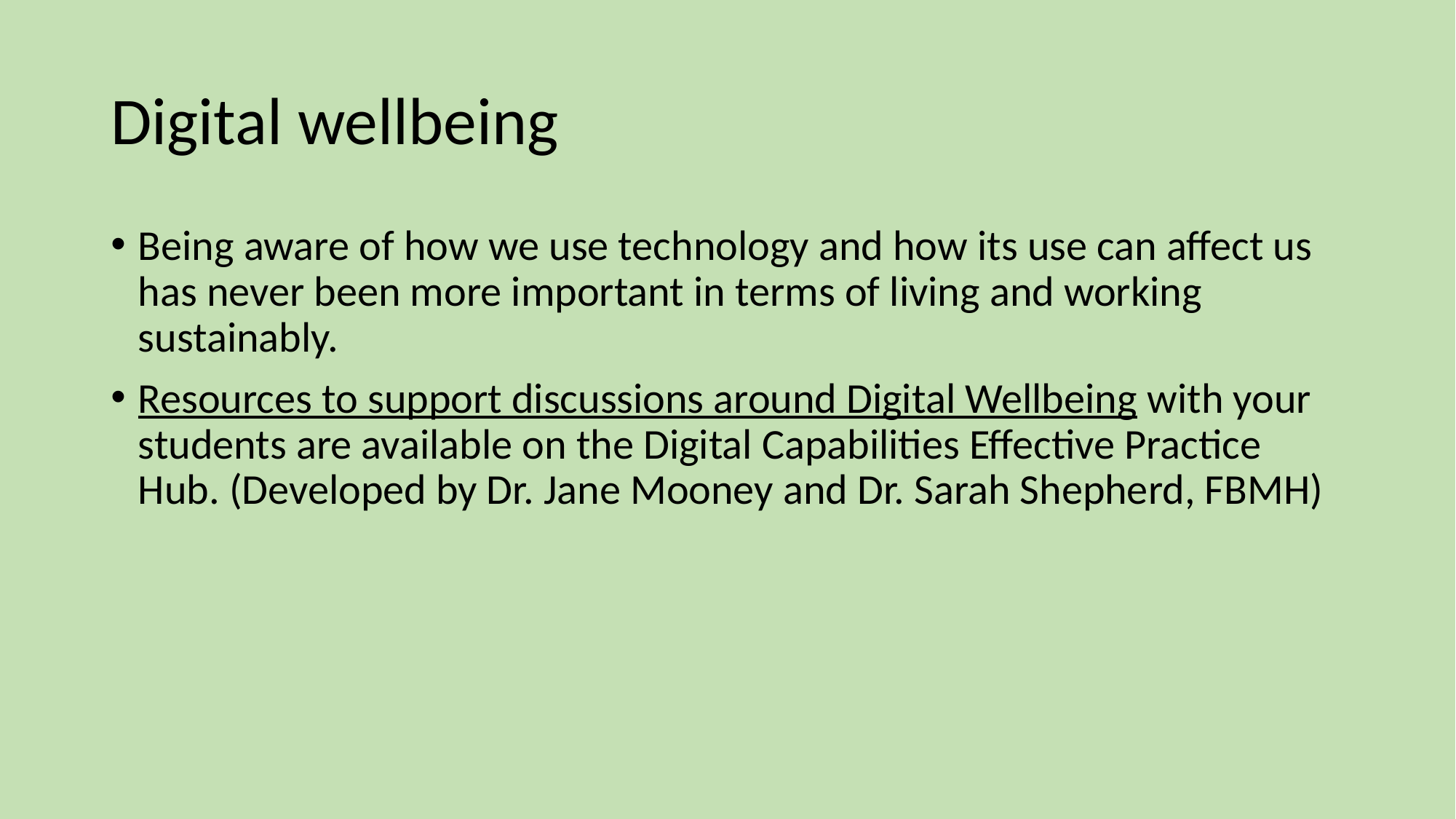

# Digital wellbeing
Being aware of how we use technology and how its use can affect us has never been more important in terms of living and working sustainably.
Resources to support discussions around Digital Wellbeing with your students are available on the Digital Capabilities Effective Practice Hub. (Developed by Dr. Jane Mooney and Dr. Sarah Shepherd, FBMH)